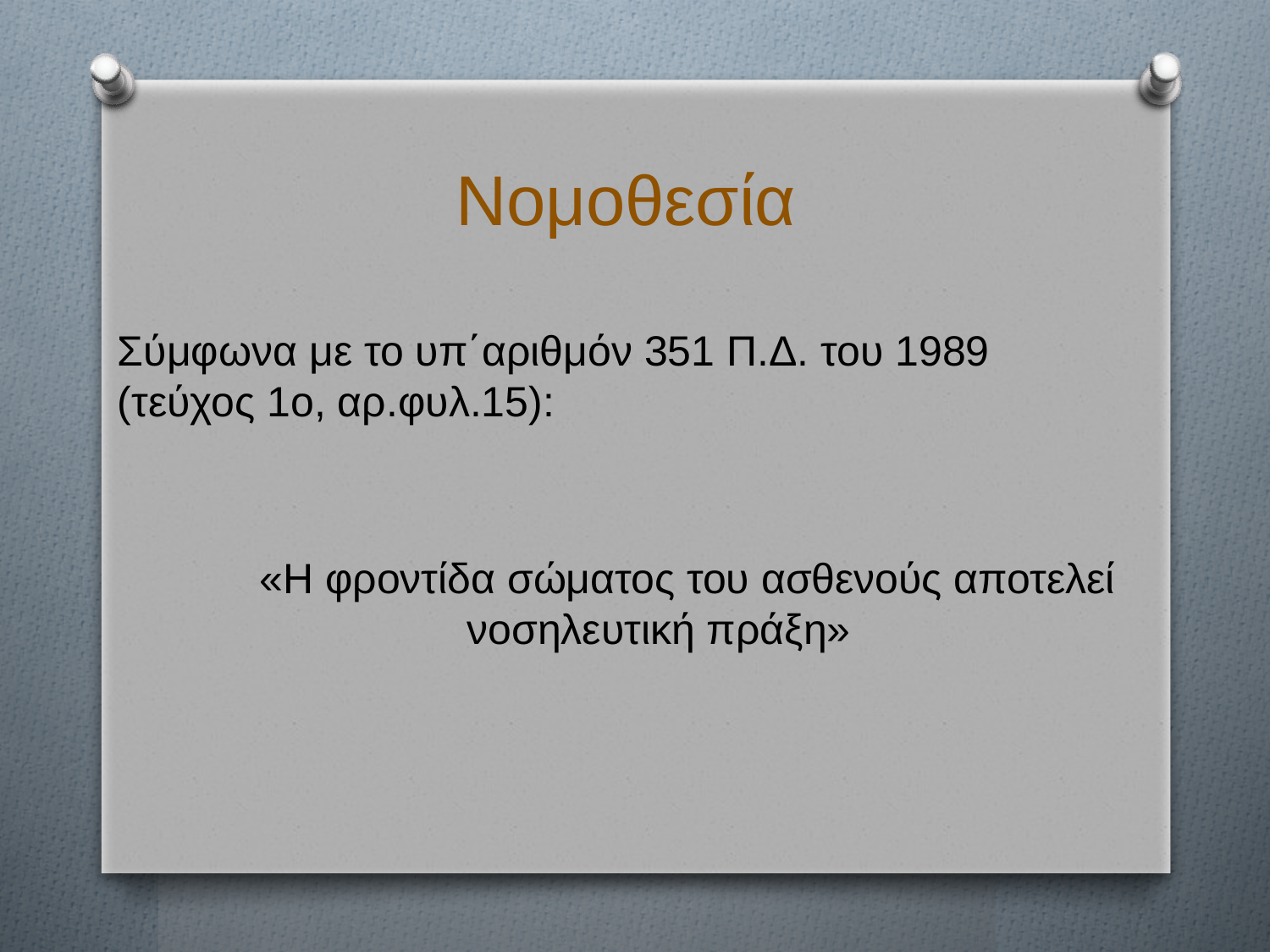

# Νομοθεσία

Σύμφωνα με το υπ΄αριθμόν 351 Π.Δ. του 1989
(τεύχος 1ο, αρ.φυλ.15):

        «Η φροντίδα σώματος του ασθενούς αποτελεί νοσηλευτική πράξη»